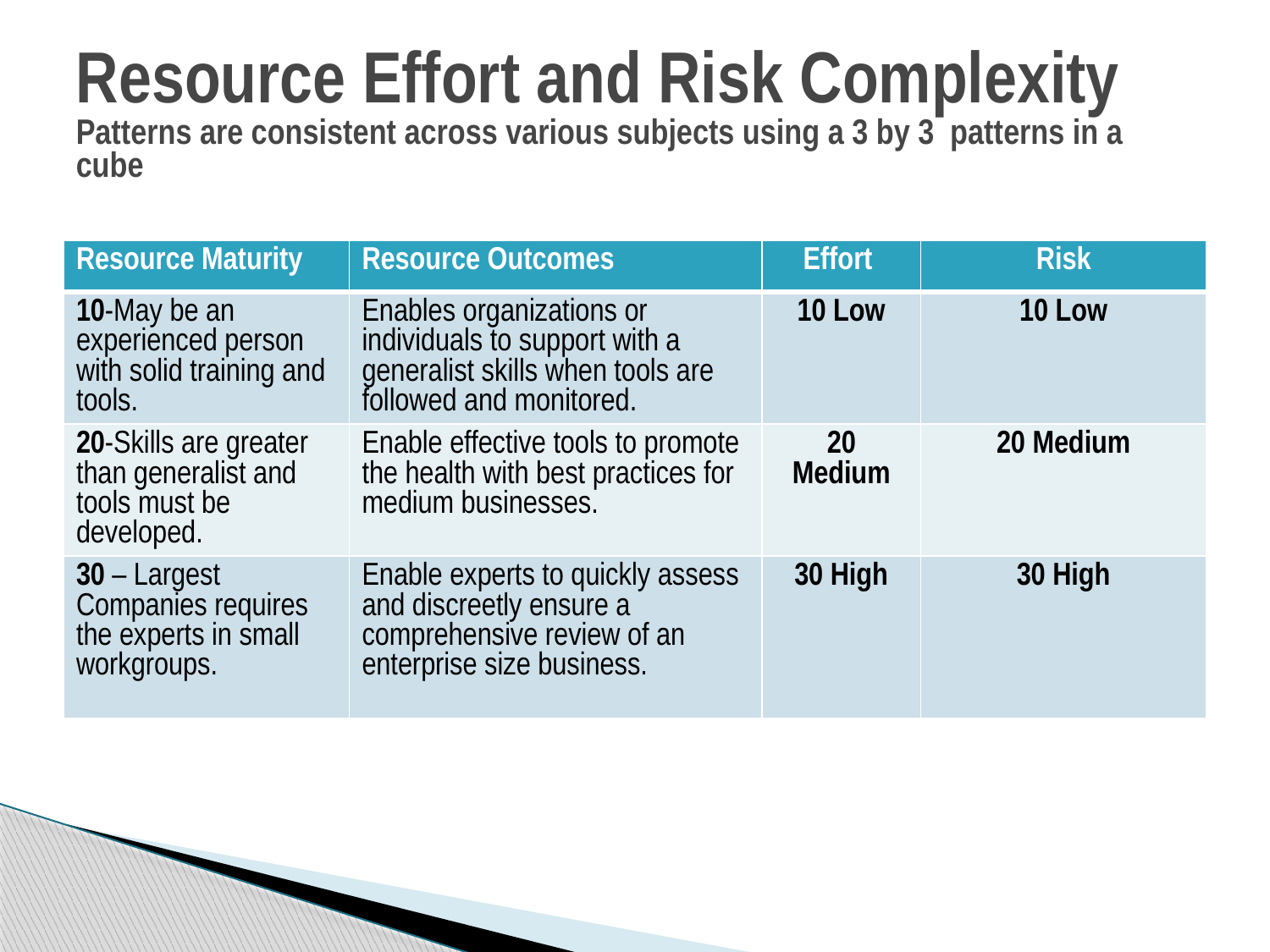

# Resource Effort and Risk Complexity Patterns are consistent across various subjects using a 3 by 3  patterns in a cube
| Resource Maturity | Resource Outcomes | Effort | Risk |
| --- | --- | --- | --- |
| 10-May be an experienced person with solid training and tools. | Enables organizations or individuals to support with a generalist skills when tools are followed and monitored. | 10 Low | 10 Low |
| 20-Skills are greater than generalist and tools must be developed. | Enable effective tools to promote the health with best practices for medium businesses. | 20 Medium | 20 Medium |
| 30 – Largest Companies requires the experts in small workgroups. | Enable experts to quickly assess and discreetly ensure a comprehensive review of an enterprise size business. | 30 High | 30 High |